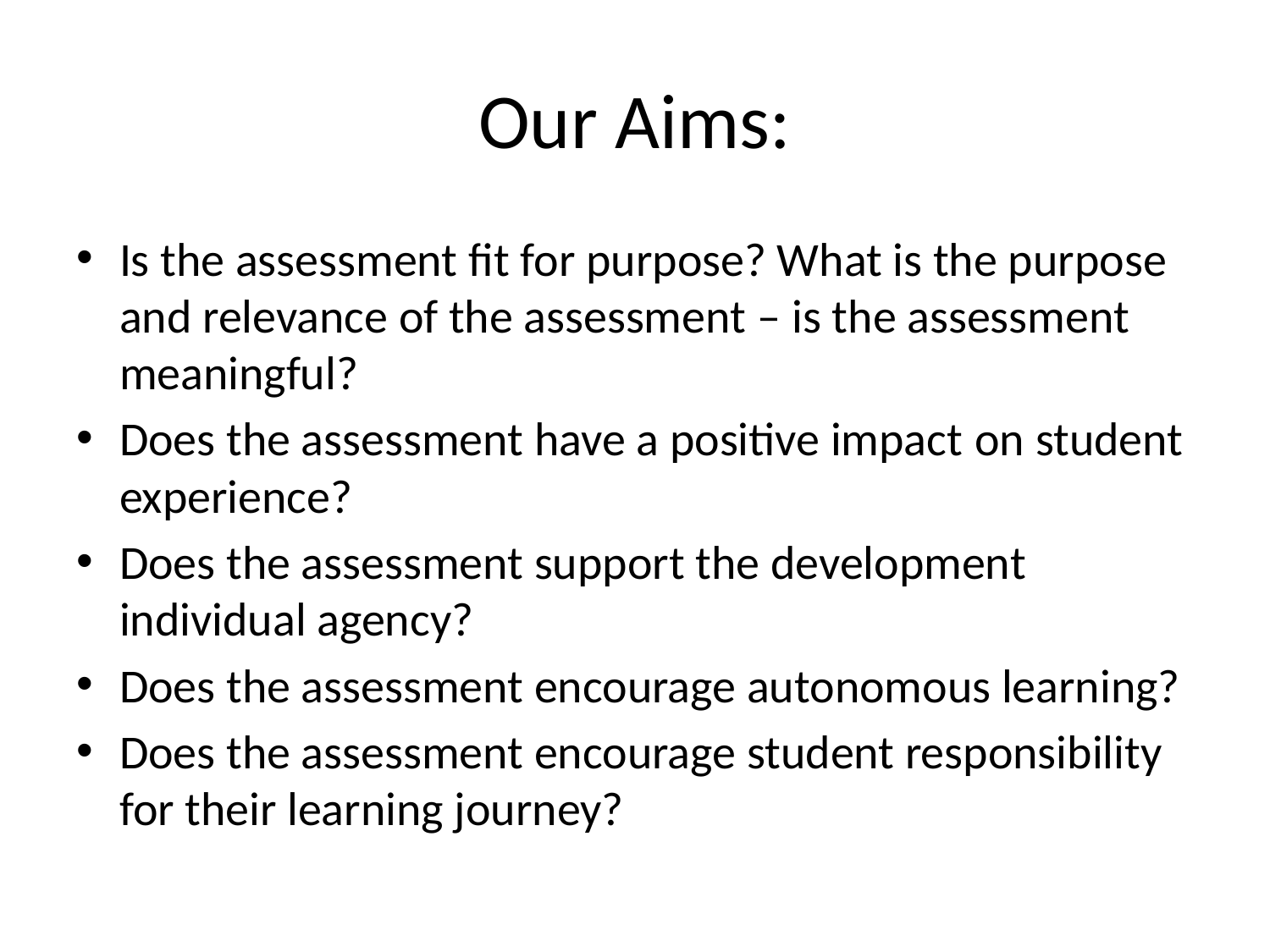

# Our Aims:
Is the assessment fit for purpose? What is the purpose and relevance of the assessment – is the assessment meaningful?
Does the assessment have a positive impact on student experience?
Does the assessment support the development individual agency?
Does the assessment encourage autonomous learning?
Does the assessment encourage student responsibility for their learning journey?